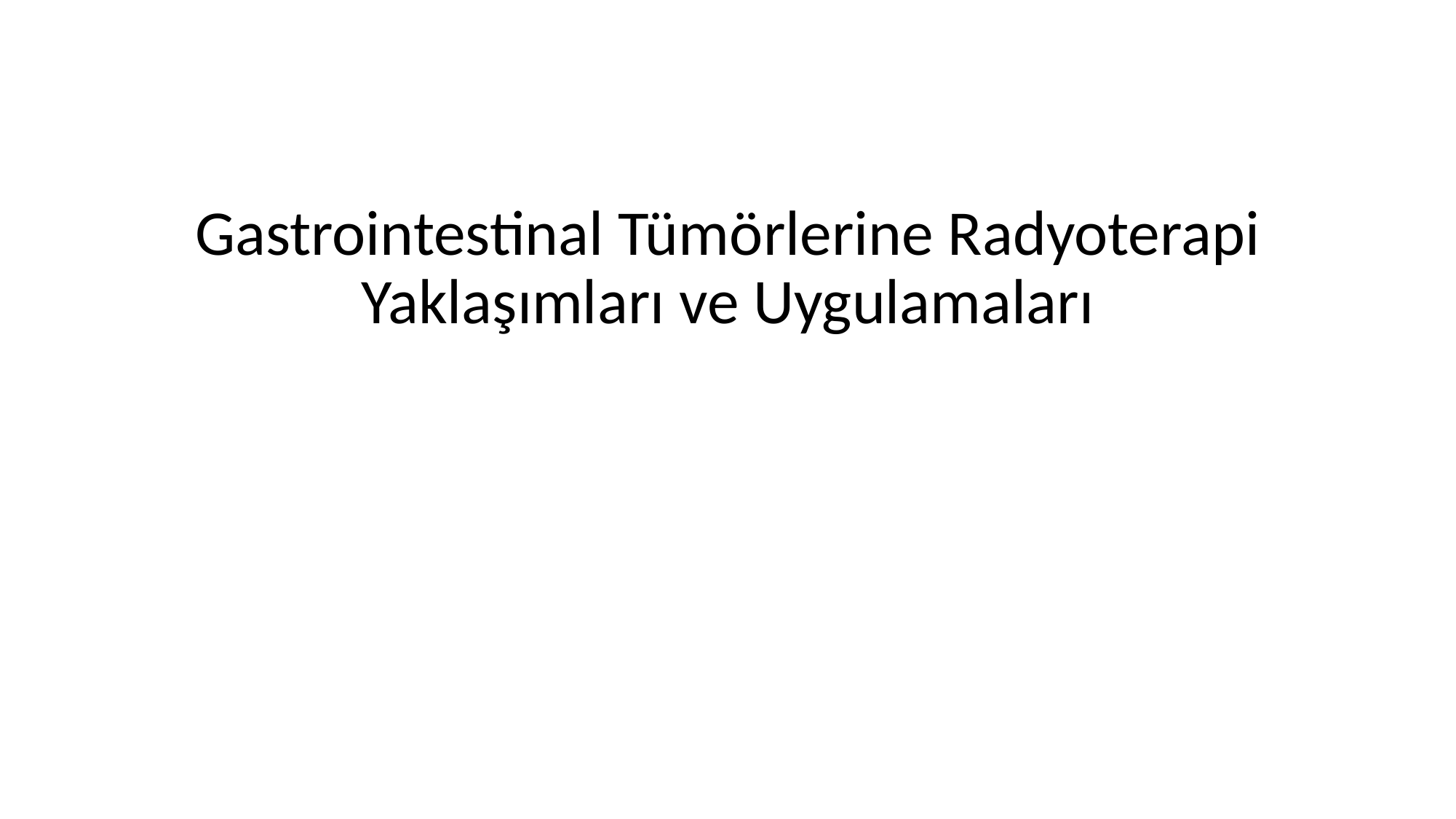

# Gastrointestinal Tümörlerine Radyoterapi Yaklaşımları ve Uygulamaları